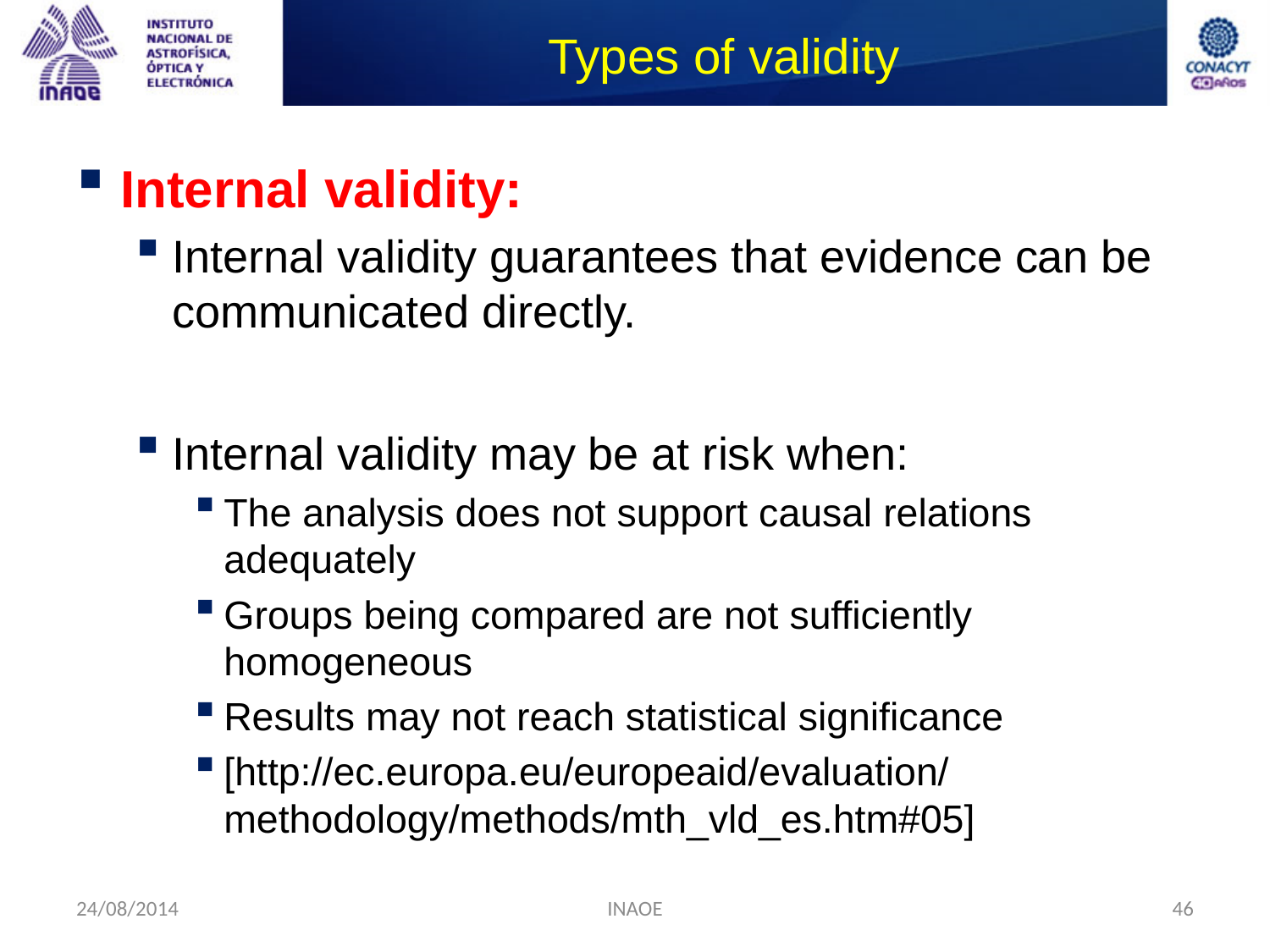

# Types of validity
Internal validity:
Internal validity guarantees that evidence can be communicated directly.

Internal validity may be at risk when:
The analysis does not support causal relations adequately
Groups being compared are not sufficiently homogeneous
Results may not reach statistical significance
[http://ec.europa.eu/europeaid/evaluation/methodology/methods/mth_vld_es.htm#05]

24/08/2014
INAOE
46